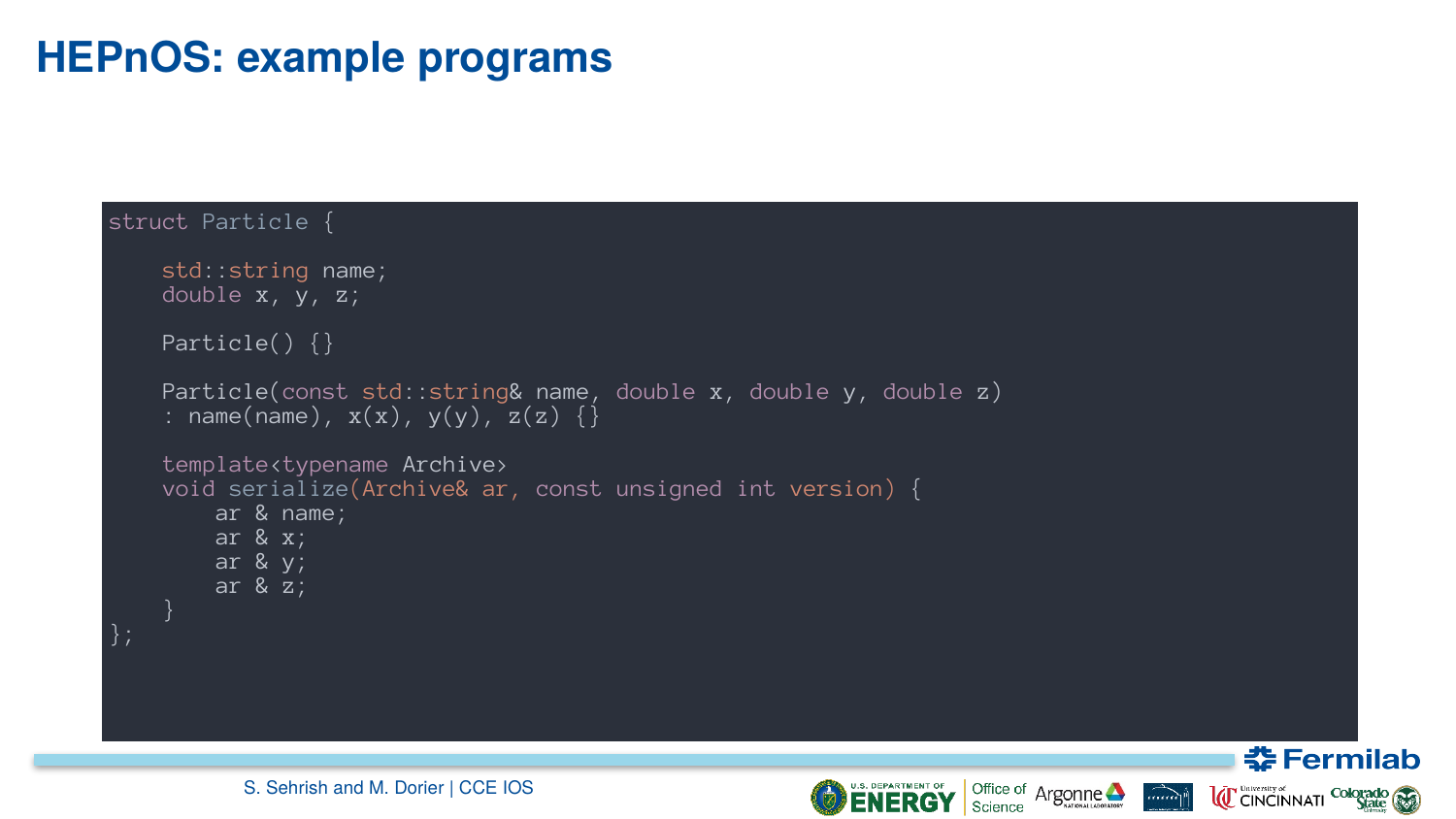

# HEPnOS: example programs

| struct Particle {     std::string name;     double x, y, z;     Particle() {}     Particle(const std::string& name, double x, double y, double z)     : name(name), x(x), y(y), z(z) {}     template<typename Archive>     void serialize(Archive& ar, const unsigned int version) {         ar & name;         ar & x;         ar & y;         ar & z;     } }; |
| --- |
S. Sehrish and M. Dorier | CCE IOS